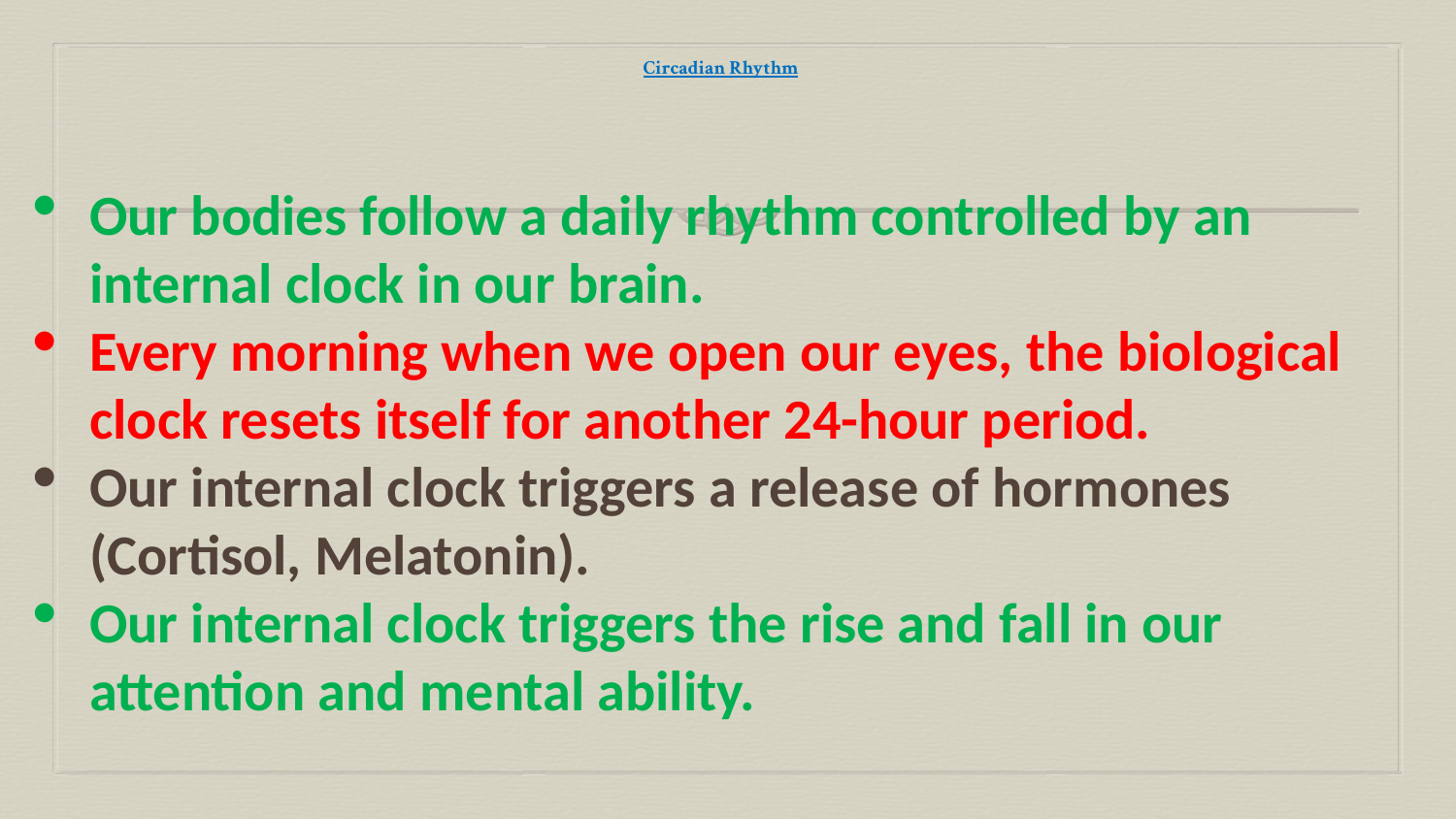

# Circadian Rhythm
Our bodies follow a daily rhythm controlled by an internal clock in our brain.
Every morning when we open our eyes, the biological clock resets itself for another 24-hour period.
Our internal clock triggers a release of hormones (Cortisol, Melatonin).
Our internal clock triggers the rise and fall in our attention and mental ability.